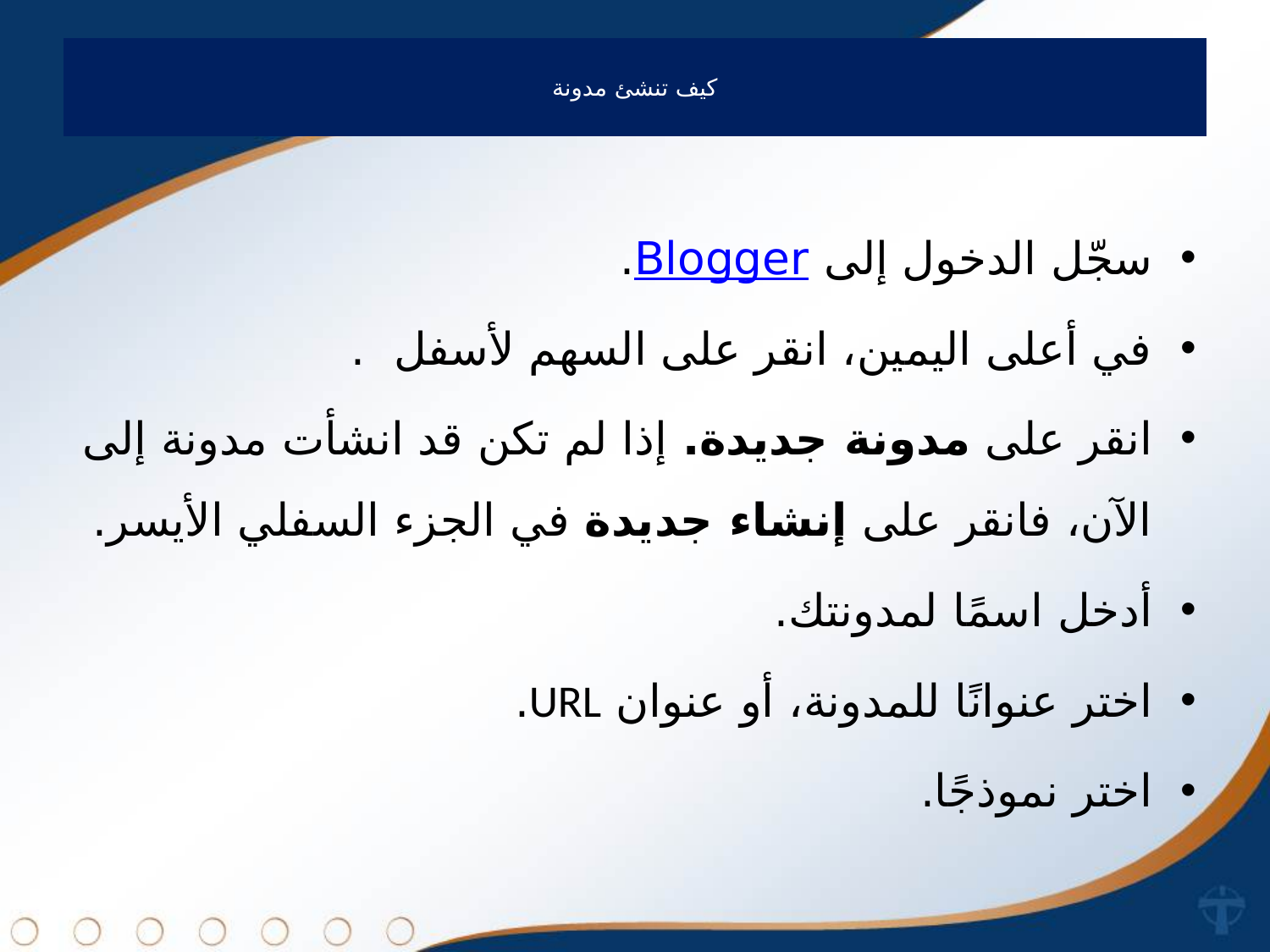

# كيف تنشئ مدونة
سجّل الدخول إلى Blogger.
في أعلى اليمين، انقر على السهم لأسفل  .
انقر على مدونة جديدة. إذا لم تكن قد انشأت مدونة إلى الآن، فانقر على إنشاء جديدة في الجزء السفلي الأيسر.
أدخل اسمًا لمدونتك.
اختر عنوانًا للمدونة، أو عنوان URL.
اختر نموذجًا.